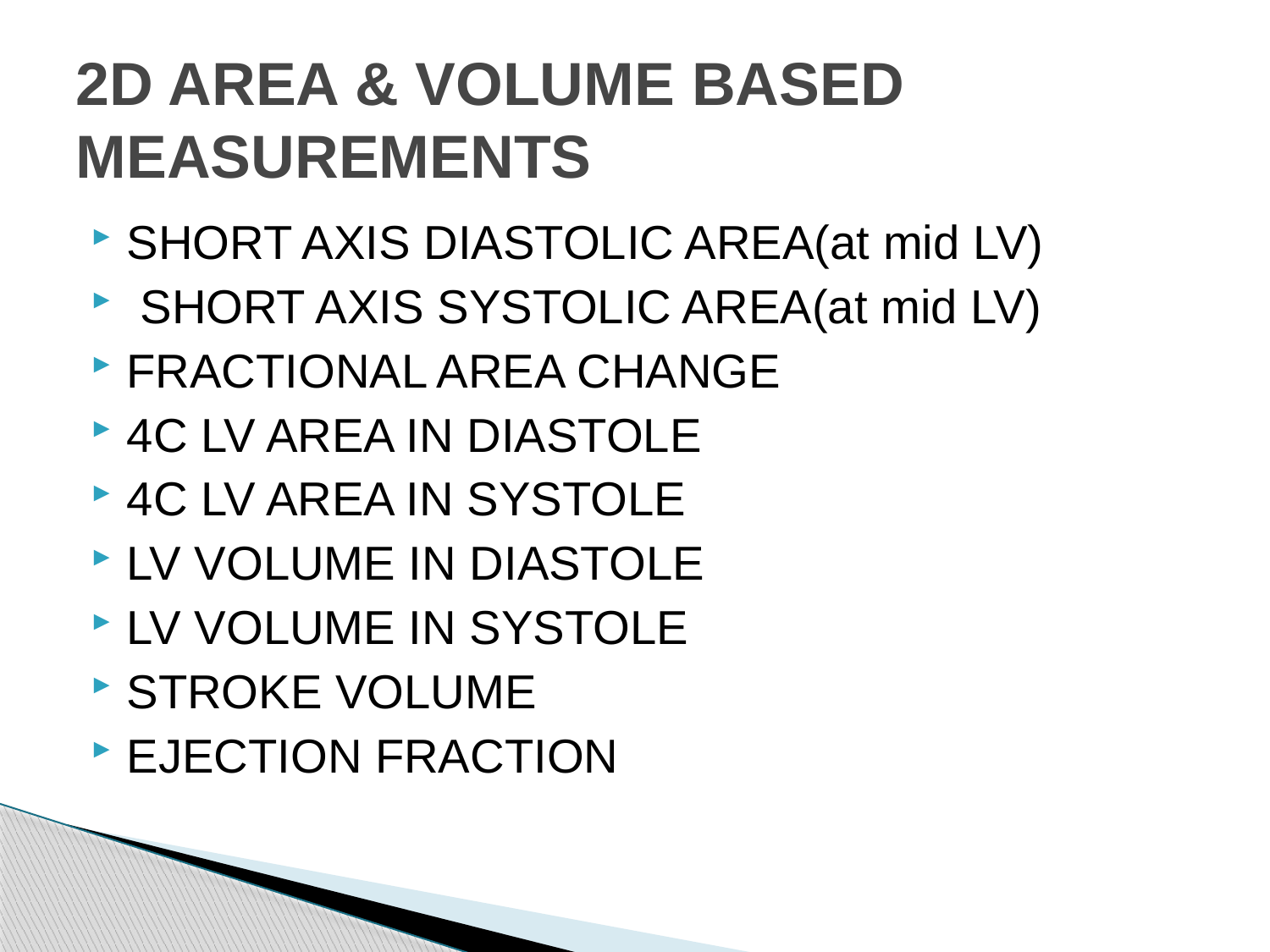

# 2D AREA & VOLUME BASED MEASUREMENTS
SHORT AXIS DIASTOLIC AREA(at mid LV)
 SHORT AXIS SYSTOLIC AREA(at mid LV)
FRACTIONAL AREA CHANGE
4C LV AREA IN DIASTOLE
4C LV AREA IN SYSTOLE
LV VOLUME IN DIASTOLE
LV VOLUME IN SYSTOLE
STROKE VOLUME
EJECTION FRACTION